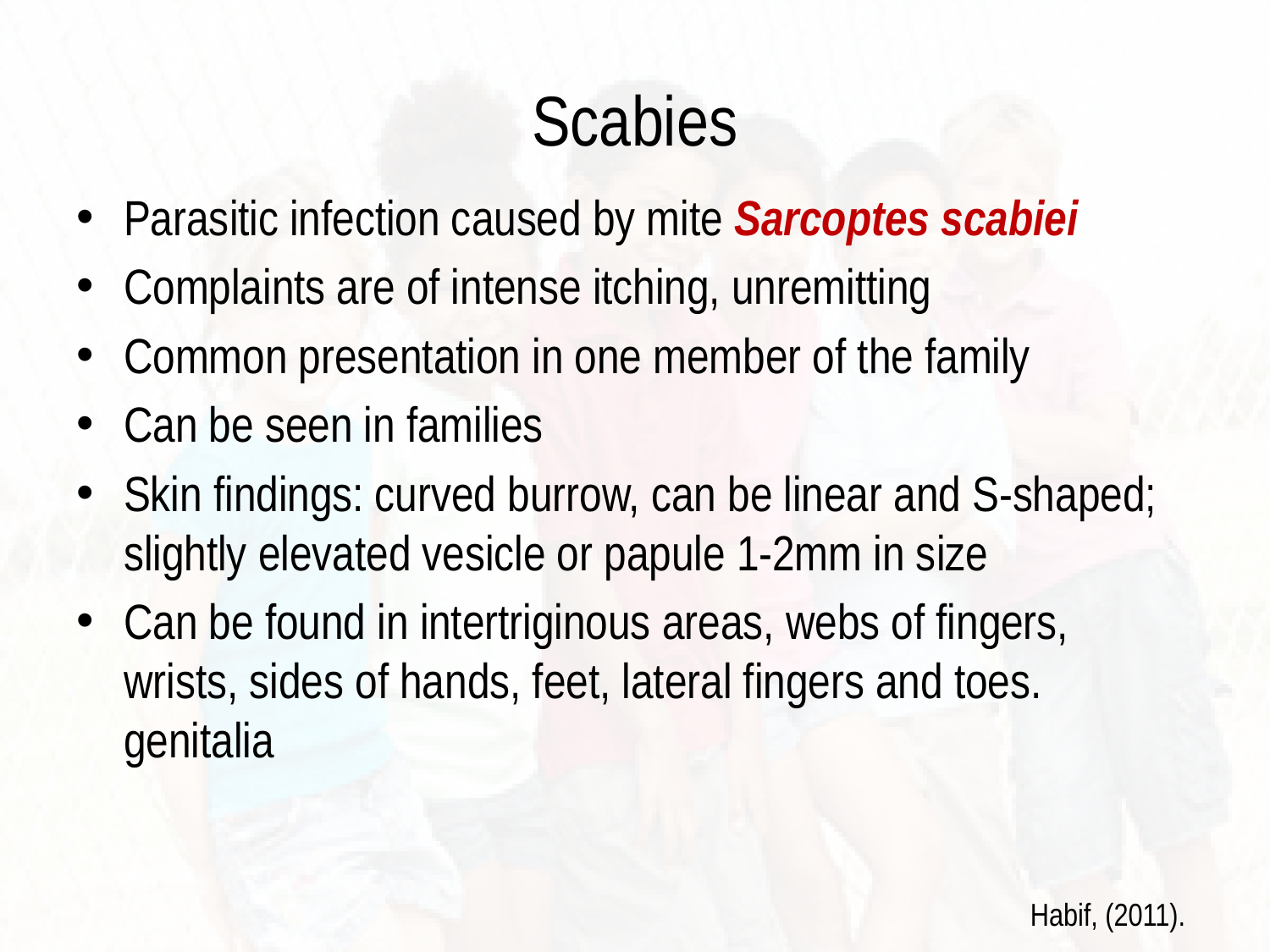

# Scabies
Parasitic infection caused by mite Sarcoptes scabiei
Complaints are of intense itching, unremitting
Common presentation in one member of the family
Can be seen in families
Skin findings: curved burrow, can be linear and S-shaped; slightly elevated vesicle or papule 1-2mm in size
Can be found in intertriginous areas, webs of fingers, wrists, sides of hands, feet, lateral fingers and toes. genitalia
Habif, (2011).